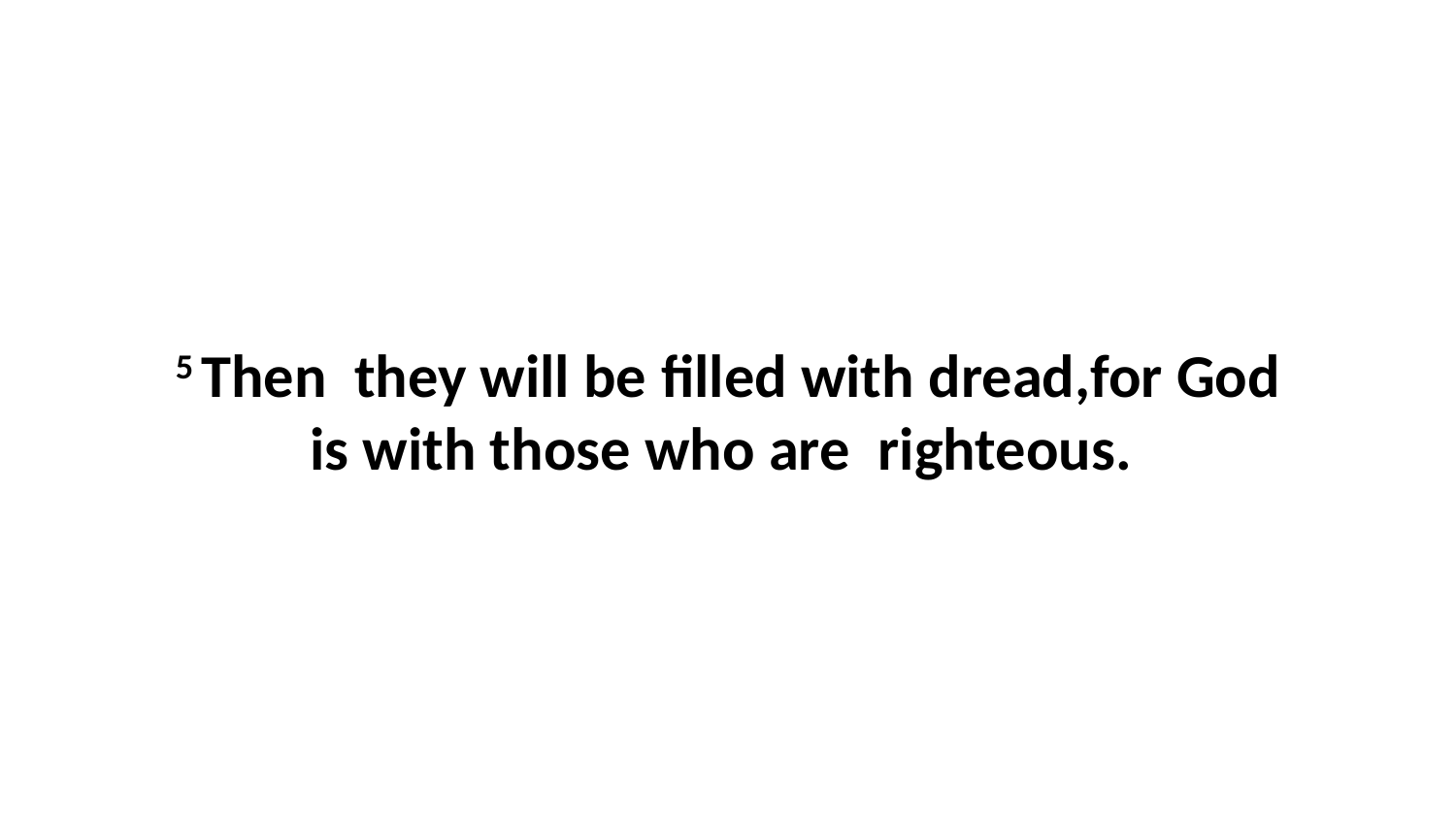

5 Then  they will be filled with dread,for God is with those who are  righteous.